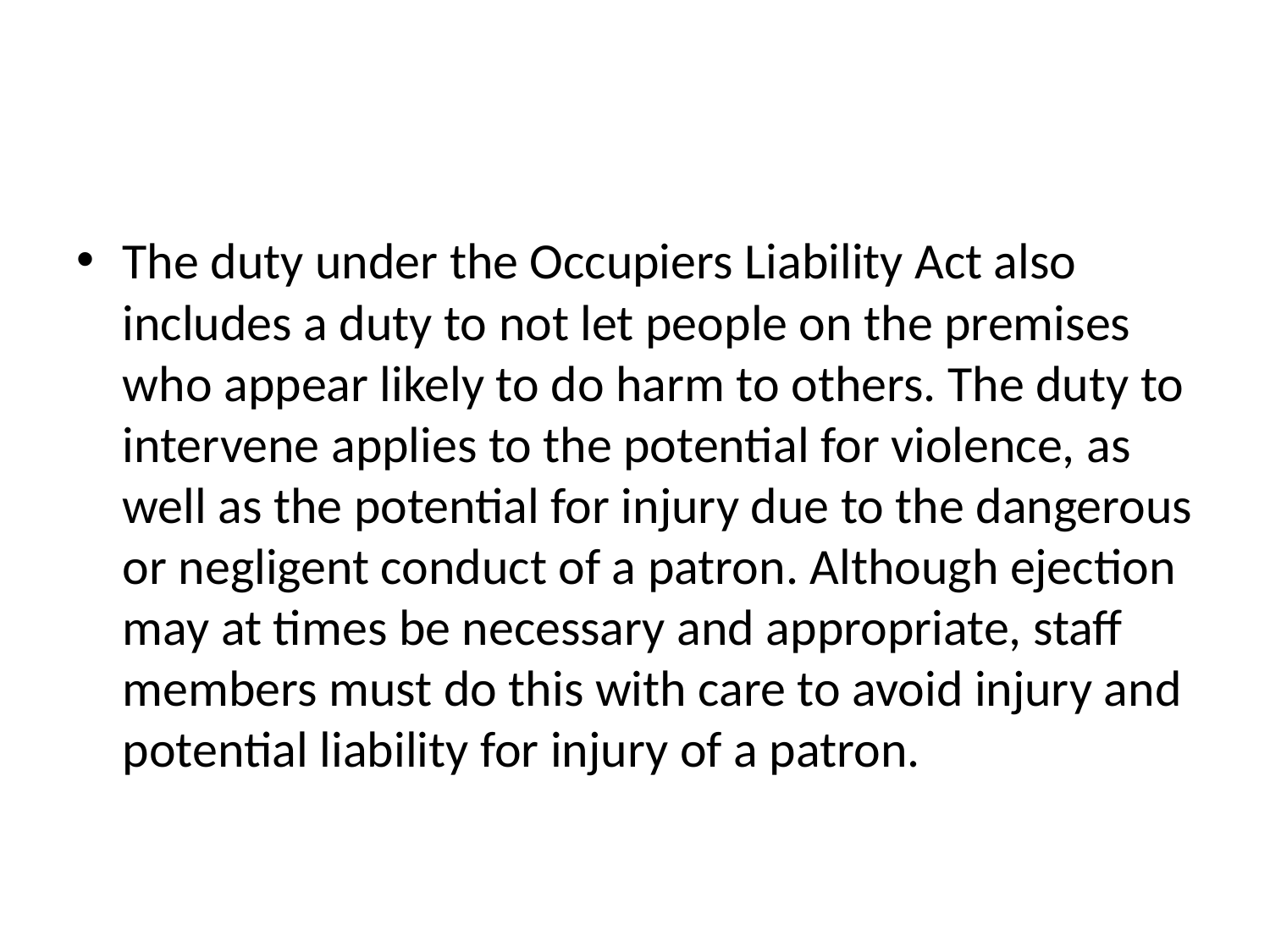

#
The duty under the Occupiers Liability Act also includes a duty to not let people on the premises who appear likely to do harm to others. The duty to intervene applies to the potential for violence, as well as the potential for injury due to the dangerous or negligent conduct of a patron. Although ejection may at times be necessary and appropriate, staff members must do this with care to avoid injury and potential liability for injury of a patron.